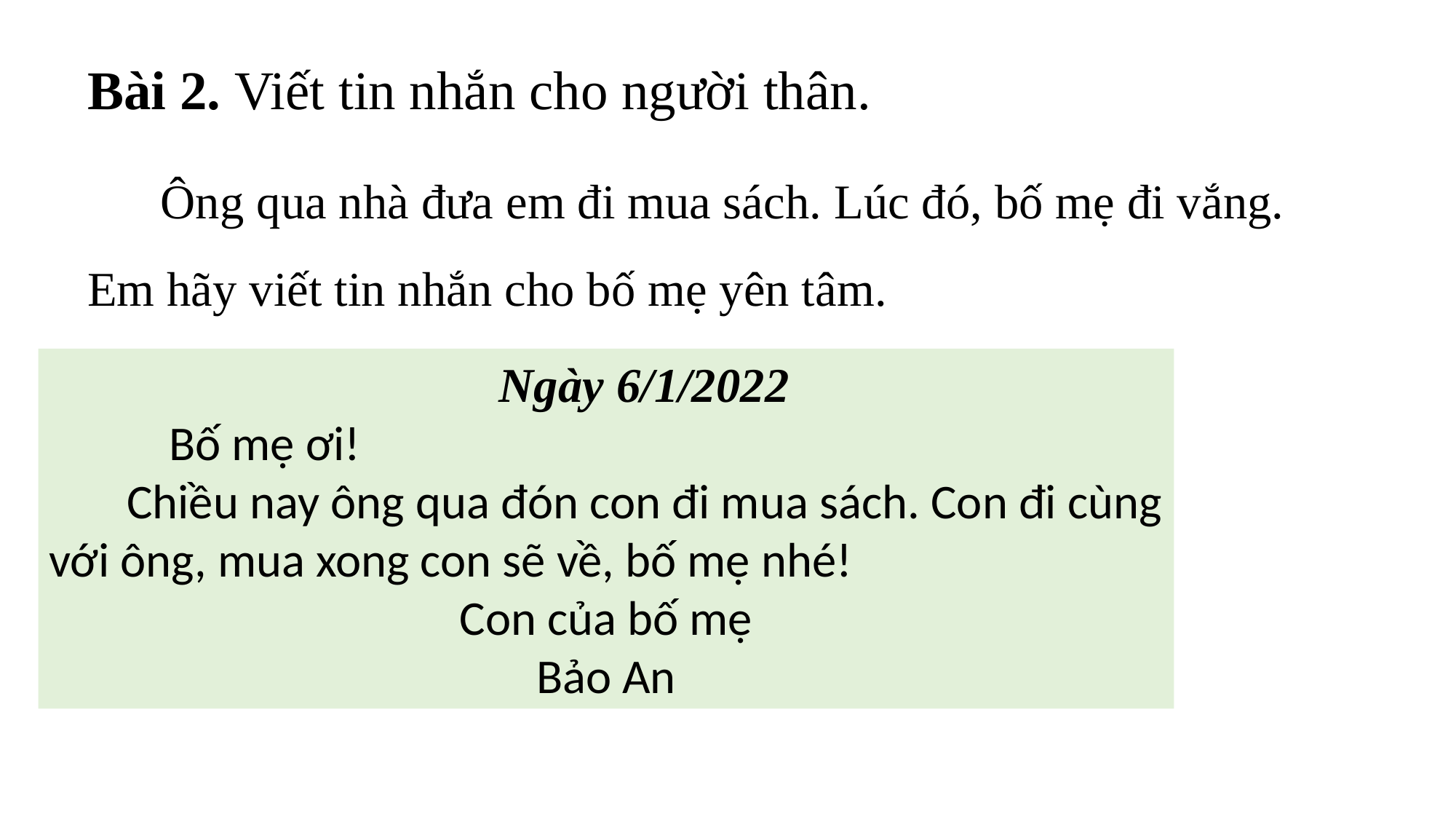

Bài 2. Viết tin nhắn cho người thân.
      Ông qua nhà đưa em đi mua sách. Lúc đó, bố mẹ đi vắng. Em hãy viết tin nhắn cho bố mẹ yên tâm.
       Ngày 6/1/2022
           Bố mẹ ơi!
       Chiều nay ông qua đón con đi mua sách. Con đi cùng với ông, mua xong con sẽ về, bố mẹ nhé!
Con của bố mẹ
Bảo An